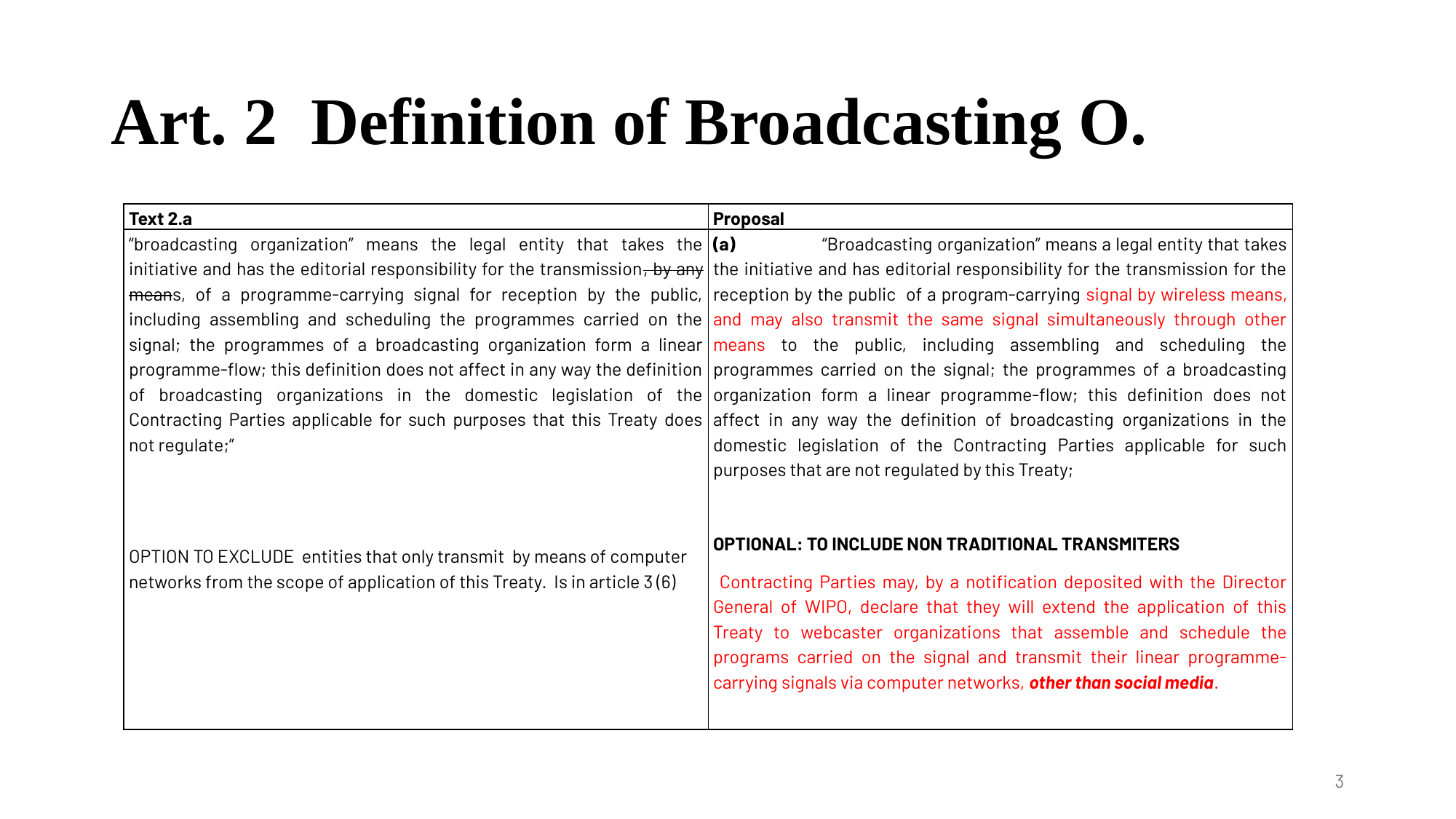

# Art. 2  Definition of Broadcasting O.
| Text 2.a | Proposal |
| --- | --- |
| “broadcasting organization” means the legal entity that takes the initiative and has the editorial responsibility for the transmission, by any means, of a programme-carrying signal for reception by the public, including assembling and scheduling the programmes carried on the signal; the programmes of a broadcasting organization form a linear programme-flow; this definition does not affect in any way the definition of broadcasting organizations in the domestic legislation of the Contracting Parties applicable for such purposes that this Treaty does not regulate;”   OPTION TO EXCLUDE entities that only transmit by means of computer networks from the scope of application of this Treaty. Is in article 3 (6) | (a) “Broadcasting organization” means a legal entity that takes the initiative and has editorial responsibility for the transmission for the reception by the public of a program-carrying signal by wireless means, and may also transmit the same signal simultaneously through other means to the public, including assembling and scheduling the programmes carried on the signal; the programmes of a broadcasting organization form a linear programme-flow; this definition does not affect in any way the definition of broadcasting organizations in the domestic legislation of the Contracting Parties applicable for such purposes that are not regulated by this Treaty;   OPTIONAL: TO INCLUDE NON TRADITIONAL TRANSMITERS Contracting Parties may, by a notification deposited with the Director General of WIPO, declare that they will extend the application of this Treaty to webcaster organizations that assemble and schedule the programs carried on the signal and transmit their linear programme-carrying signals via computer networks, other than social media. |
3